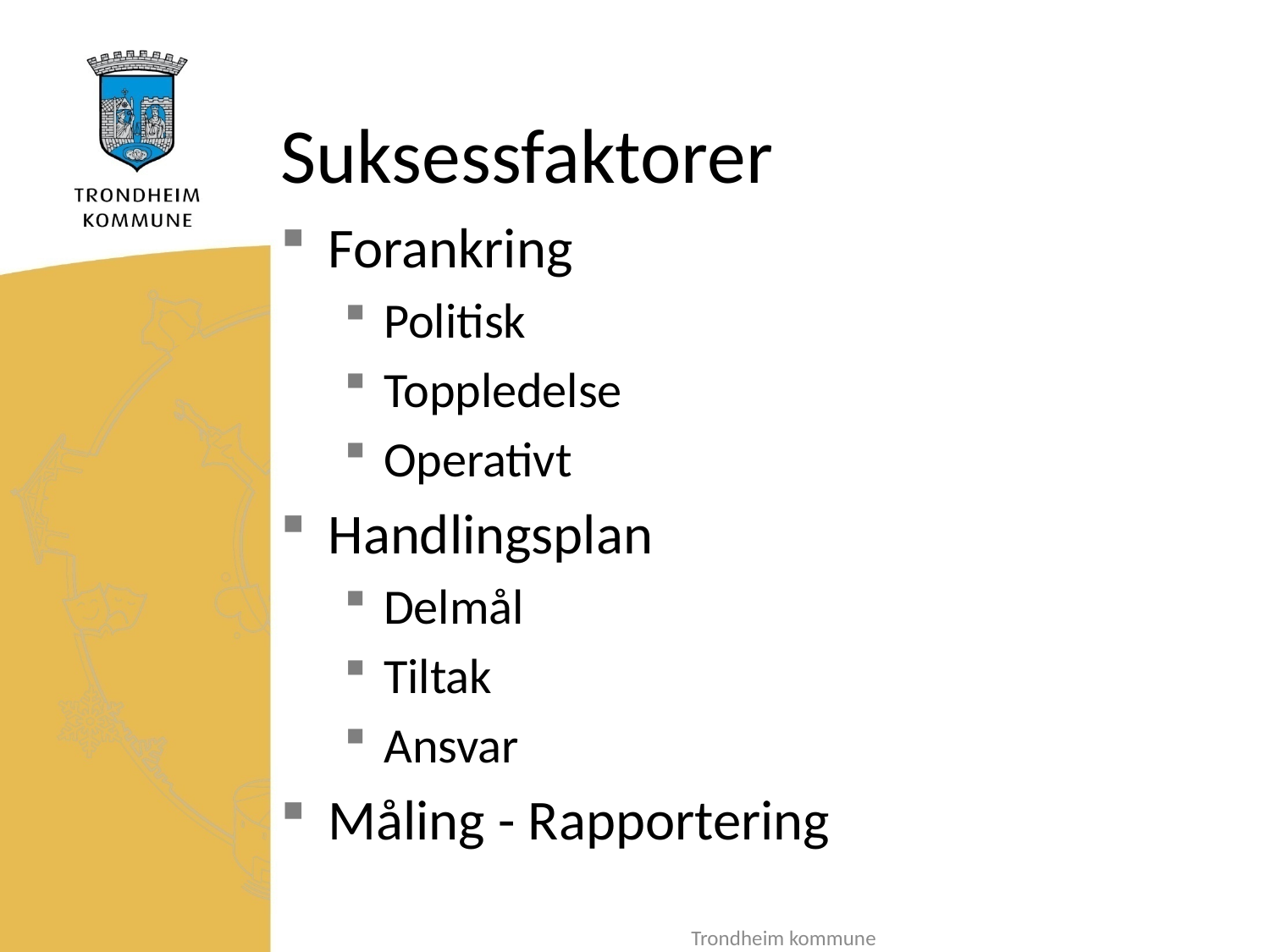

# Suksessfaktorer
Forankring
Politisk
Toppledelse
Operativt
Handlingsplan
Delmål
Tiltak
Ansvar
Måling - Rapportering

Trondheim kommune